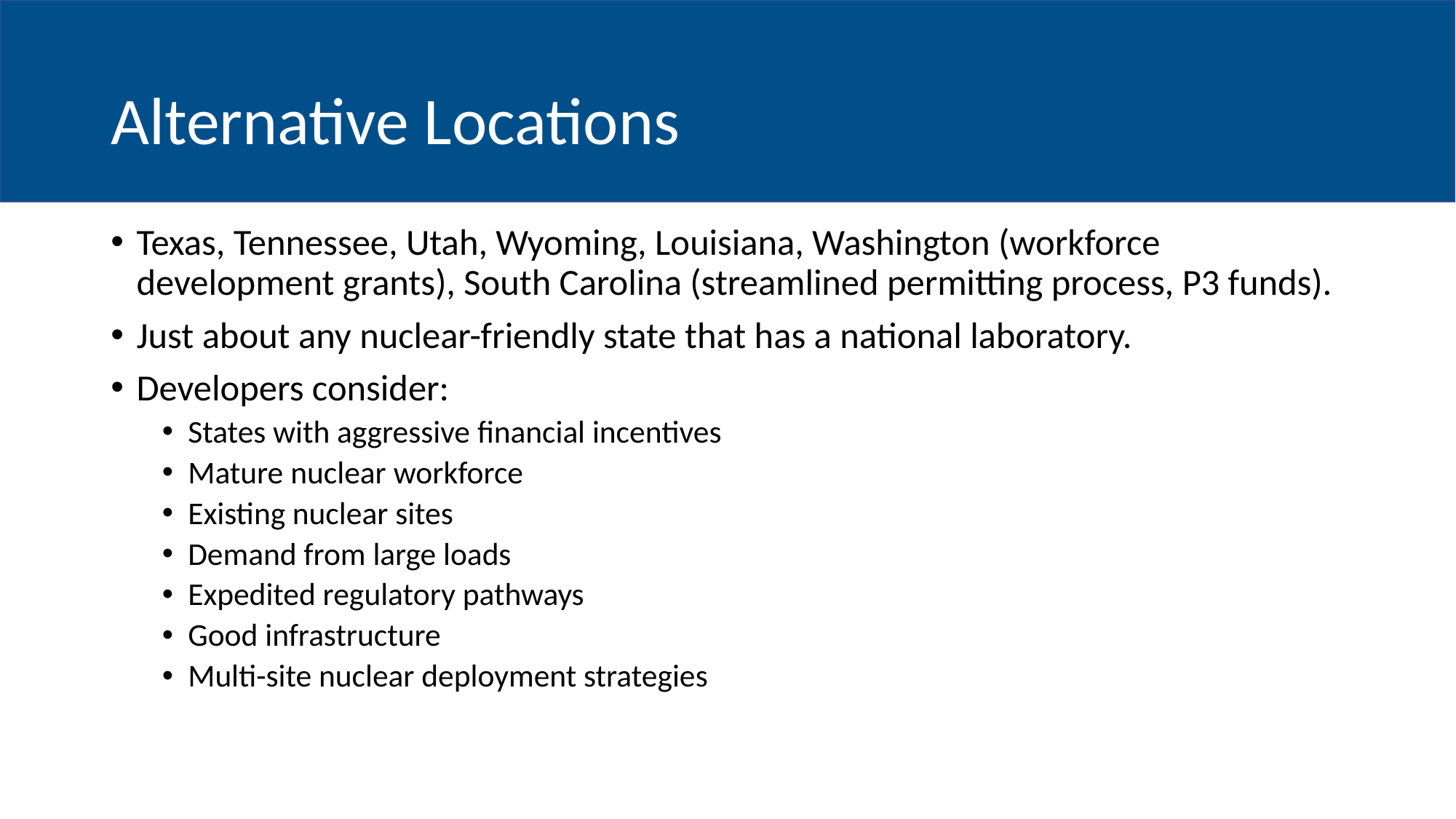

# Alternative Locations
Texas, Tennessee, Utah, Wyoming, Louisiana, Washington (workforce development grants), South Carolina (streamlined permitting process, P3 funds).
Just about any nuclear-friendly state that has a national laboratory.
Developers consider:
States with aggressive financial incentives
Mature nuclear workforce
Existing nuclear sites
Demand from large loads
Expedited regulatory pathways
Good infrastructure
Multi-site nuclear deployment strategies